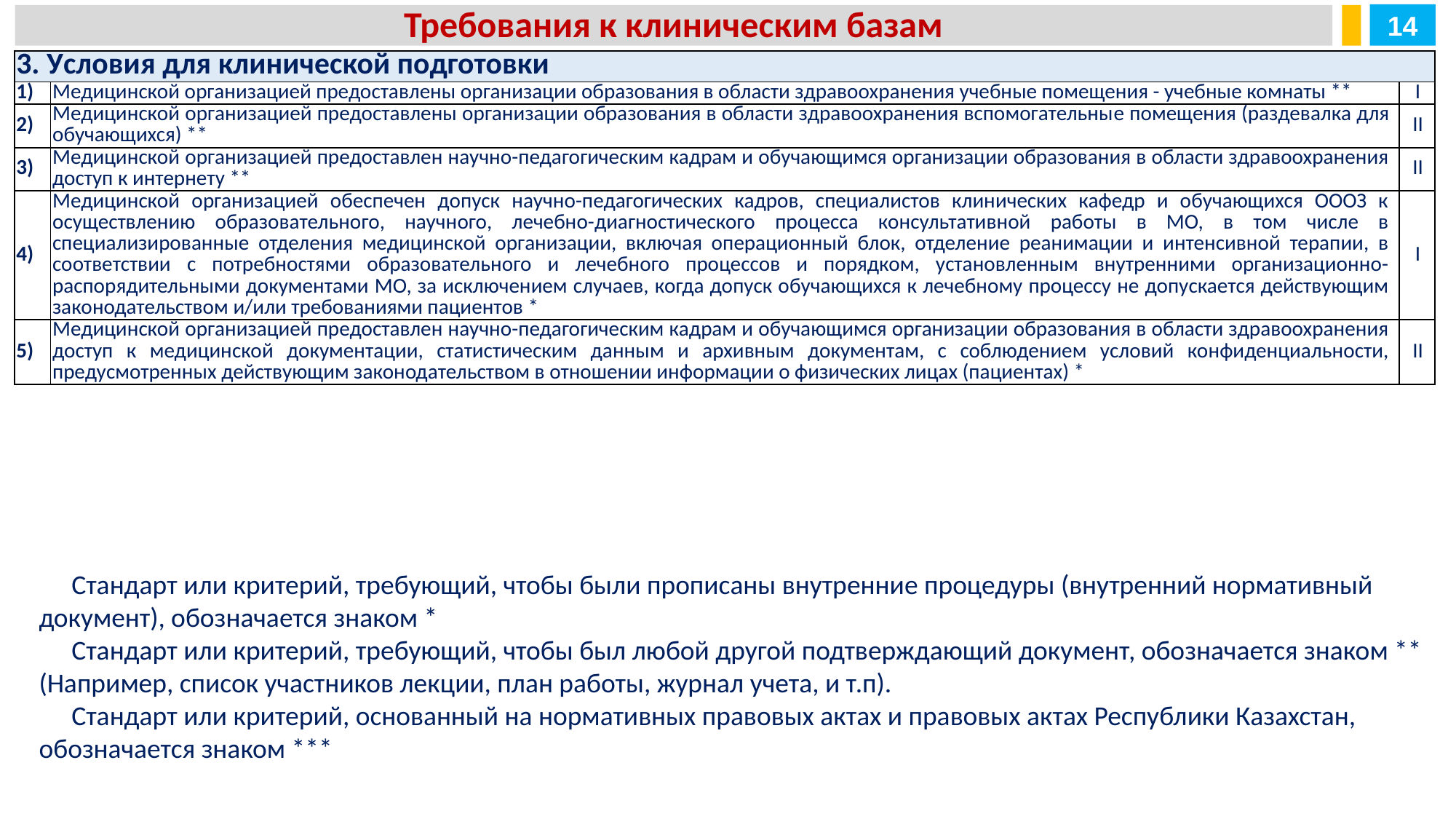

14
Требования к клиническим базам

| 3. Условия для клинической подготовки |  |  |
| --- | --- | --- |
| 1) | Медицинской организацией предоставлены организации образования в области здравоохранения учебные помещения - учебные комнаты \*\* | I |
| 2) | Медицинской организацией предоставлены организации образования в области здравоохранения вспомогательные помещения (раздевалка для обучающихся) \*\* | II |
| 3) | Медицинской организацией предоставлен научно-педагогическим кадрам и обучающимся организации образования в области здравоохранения доступ к интернету \*\* | II |
| 4) | Медицинской организацией обеспечен допуск научно-педагогических кадров, специалистов клинических кафедр и обучающихся ОООЗ к осуществлению образовательного, научного, лечебно-диагностического процесса консультативной работы в МО, в том числе в специализированные отделения медицинской организации, включая операционный блок, отделение реанимации и интенсивной терапии, в соответствии с потребностями образовательного и лечебного процессов и порядком, установленным внутренними организационно-распорядительными документами МО, за исключением случаев, когда допуск обучающихся к лечебному процессу не допускается действующим законодательством и/или требованиями пациентов \* | I |
| 5) | Медицинской организацией предоставлен научно-педагогическим кадрам и обучающимся организации образования в области здравоохранения доступ к медицинской документации, статистическим данным и архивным документам, с соблюдением условий конфиденциальности, предусмотренных действующим законодательством в отношении информации о физических лицах (пациентах) \* | II |
Стандарт или критерий, требующий, чтобы были прописаны внутренние процедуры (внутренний нормативный документ), обозначается знаком *
Стандарт или критерий, требующий, чтобы был любой другой подтверждающий документ, обозначается знаком ** (Например, список участников лекции, план работы, журнал учета, и т.п).
Стандарт или критерий, основанный на нормативных правовых актах и правовых актах Республики Казахстан, обозначается знаком ***